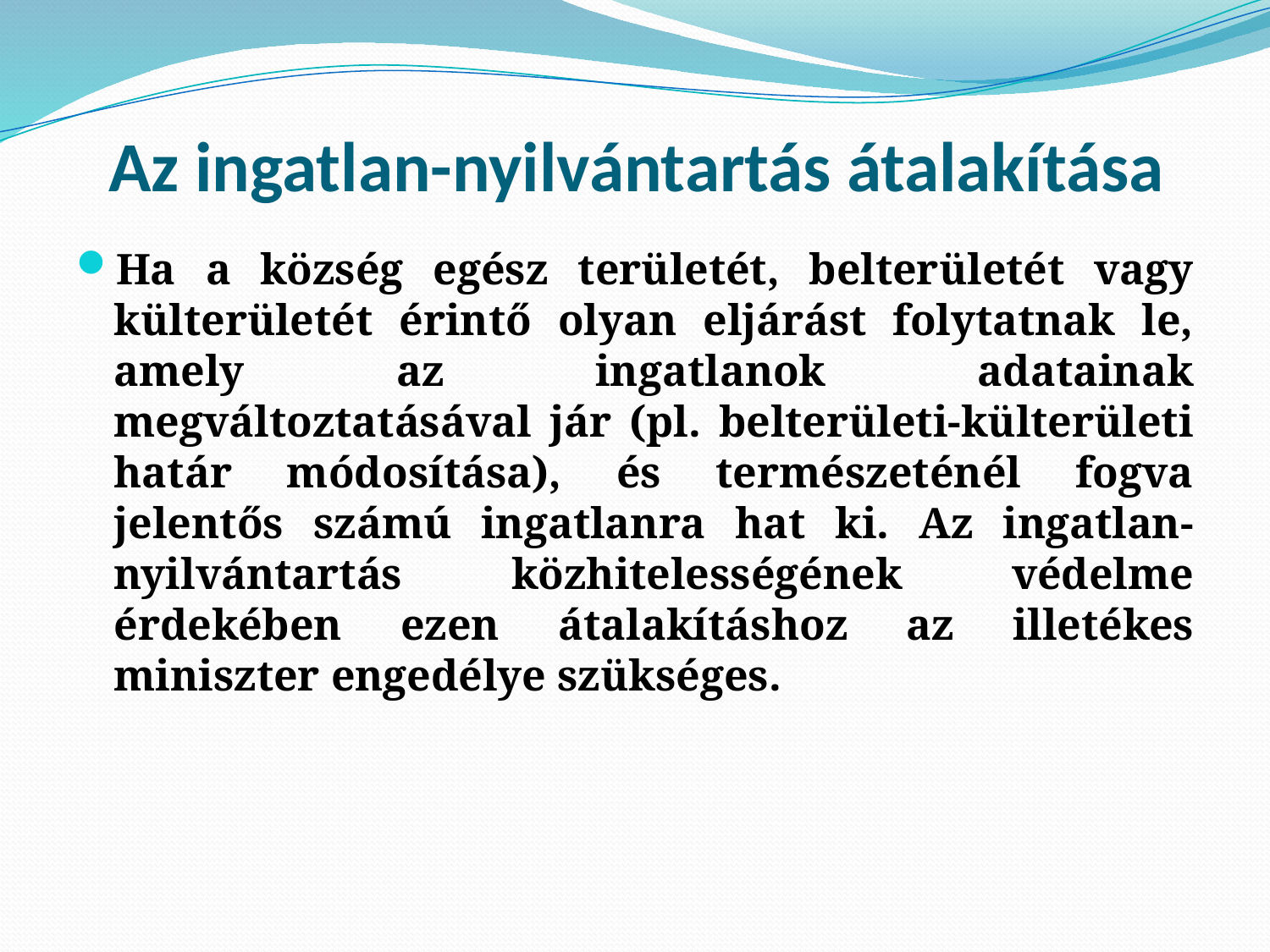

# Az ingatlan-nyilvántartás átalakítása
Ha a község egész területét, belterületét vagy külterületét érintő olyan eljárást folytatnak le, amely az ingatlanok adatainak megváltoztatásával jár (pl. belterületi-külterületi határ módosítása), és természeténél fogva jelentős számú ingatlanra hat ki. Az ingatlan-nyilvántartás közhitelességének védelme érdekében ezen átalakításhoz az illetékes miniszter engedélye szükséges.